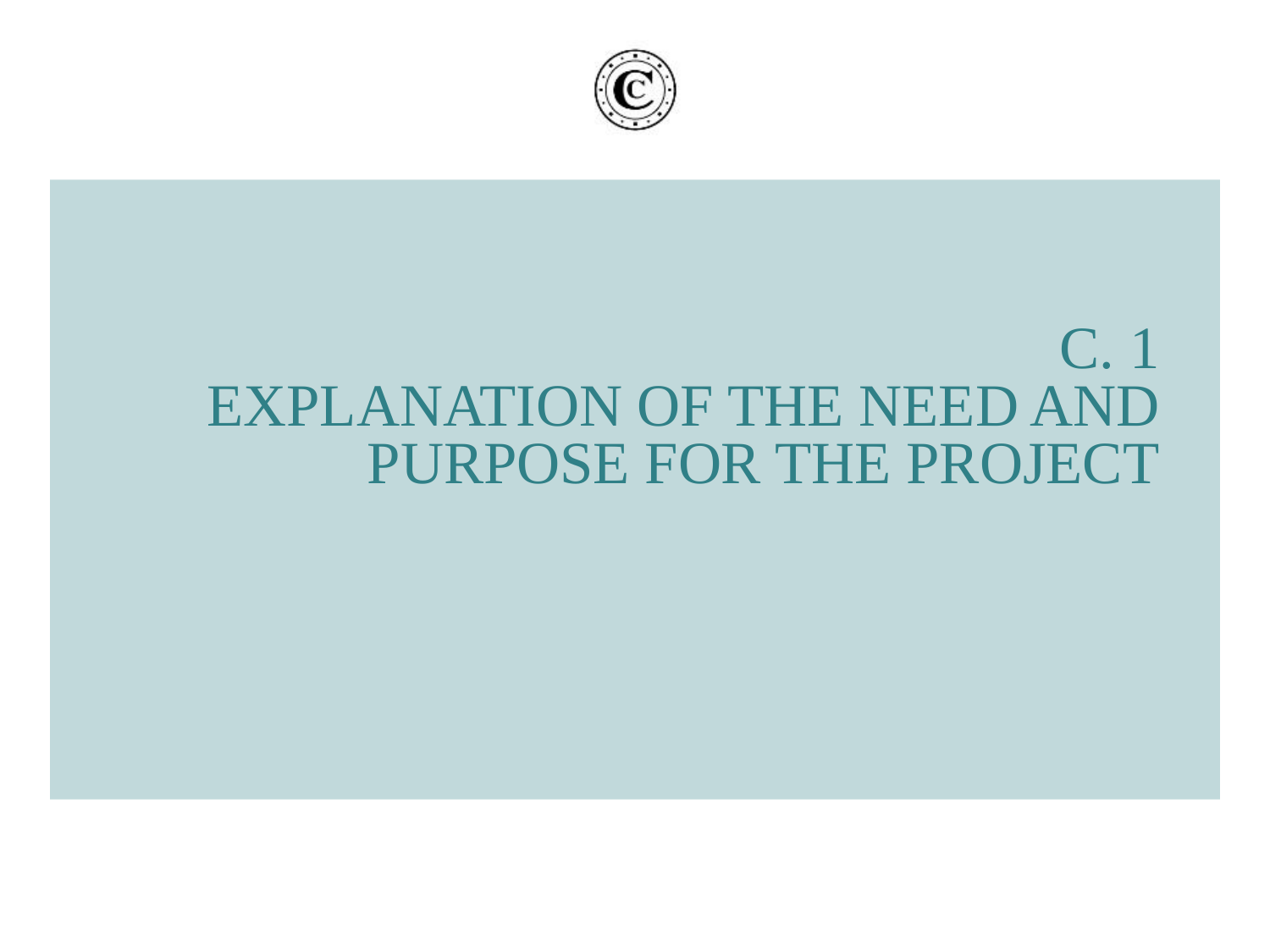

# C. 1 Explanation of the need and purpose for the project
25/08/17
16
Cour des comptes - Rappel du titre de la présentation